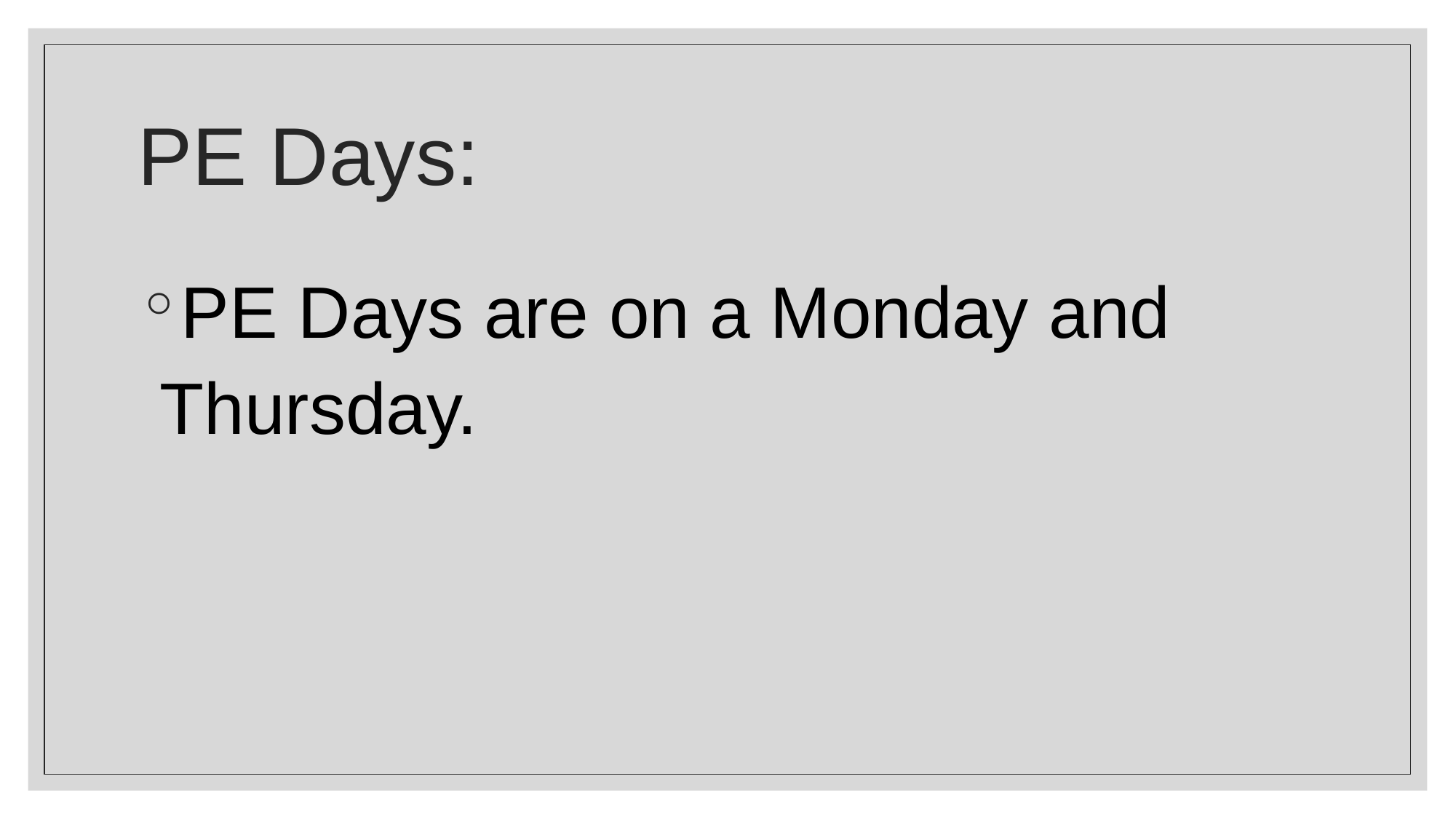

# PE Days:
PE Days are on a Monday and Thursday.